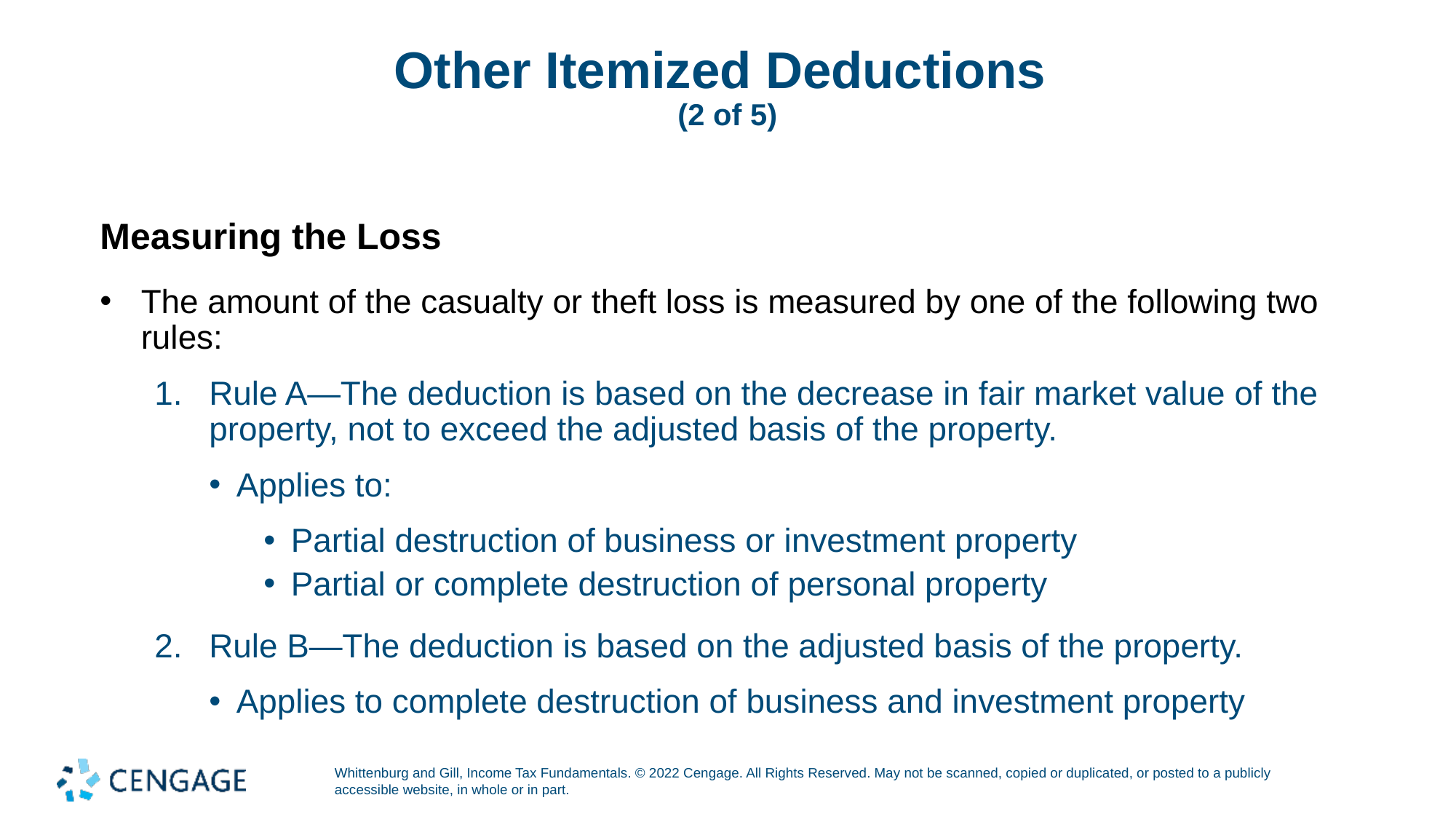

# Other Itemized Deductions (2 of 5)
Measuring the Loss
The amount of the casualty or theft loss is measured by one of the following two rules:
Rule A—The deduction is based on the decrease in fair market value of the property, not to exceed the adjusted basis of the property.
Applies to:
Partial destruction of business or investment property
Partial or complete destruction of personal property
Rule B—The deduction is based on the adjusted basis of the property.
Applies to complete destruction of business and investment property